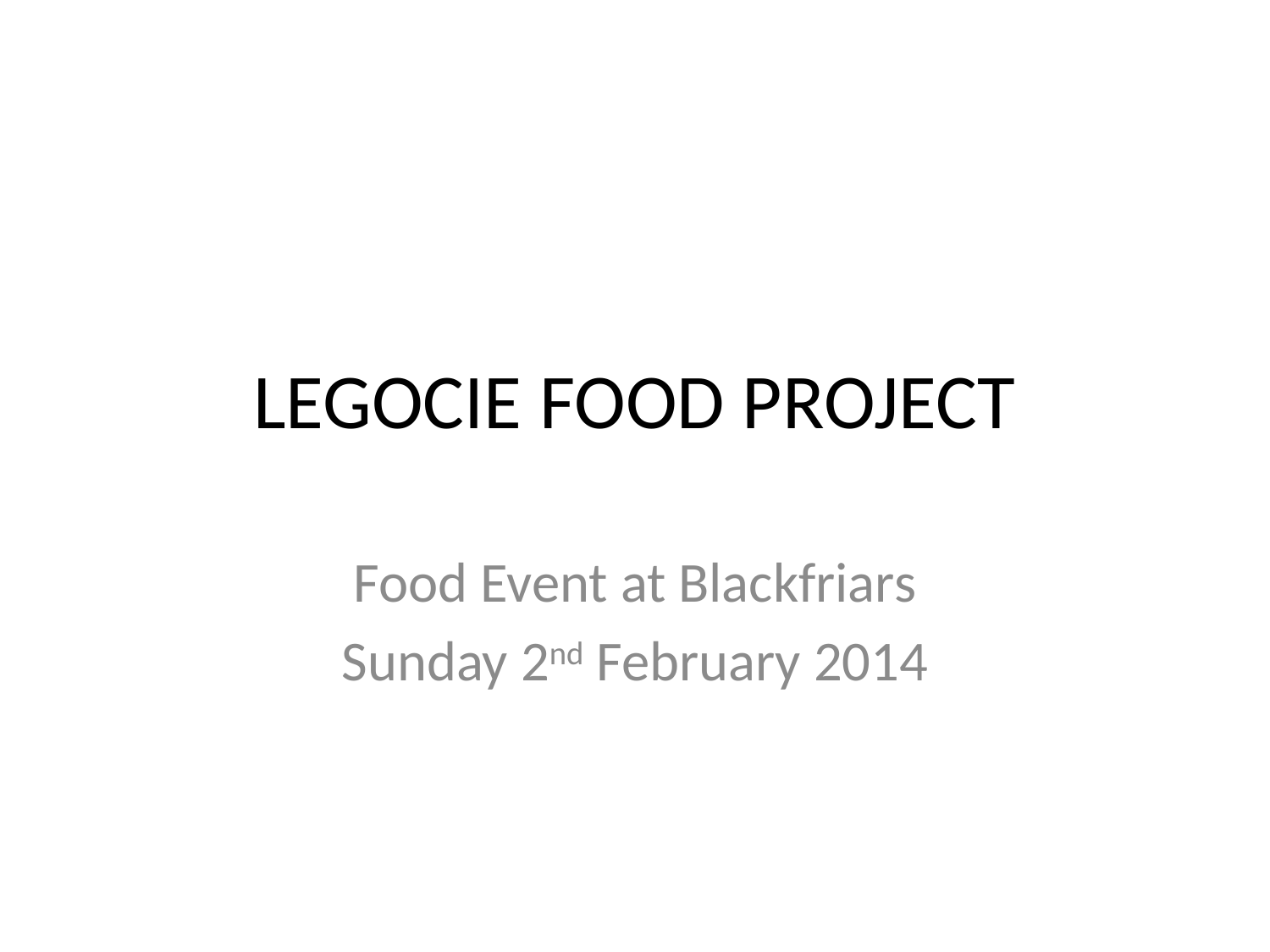

# LEGOCIE FOOD PROJECT
Food Event at Blackfriars
Sunday 2nd February 2014